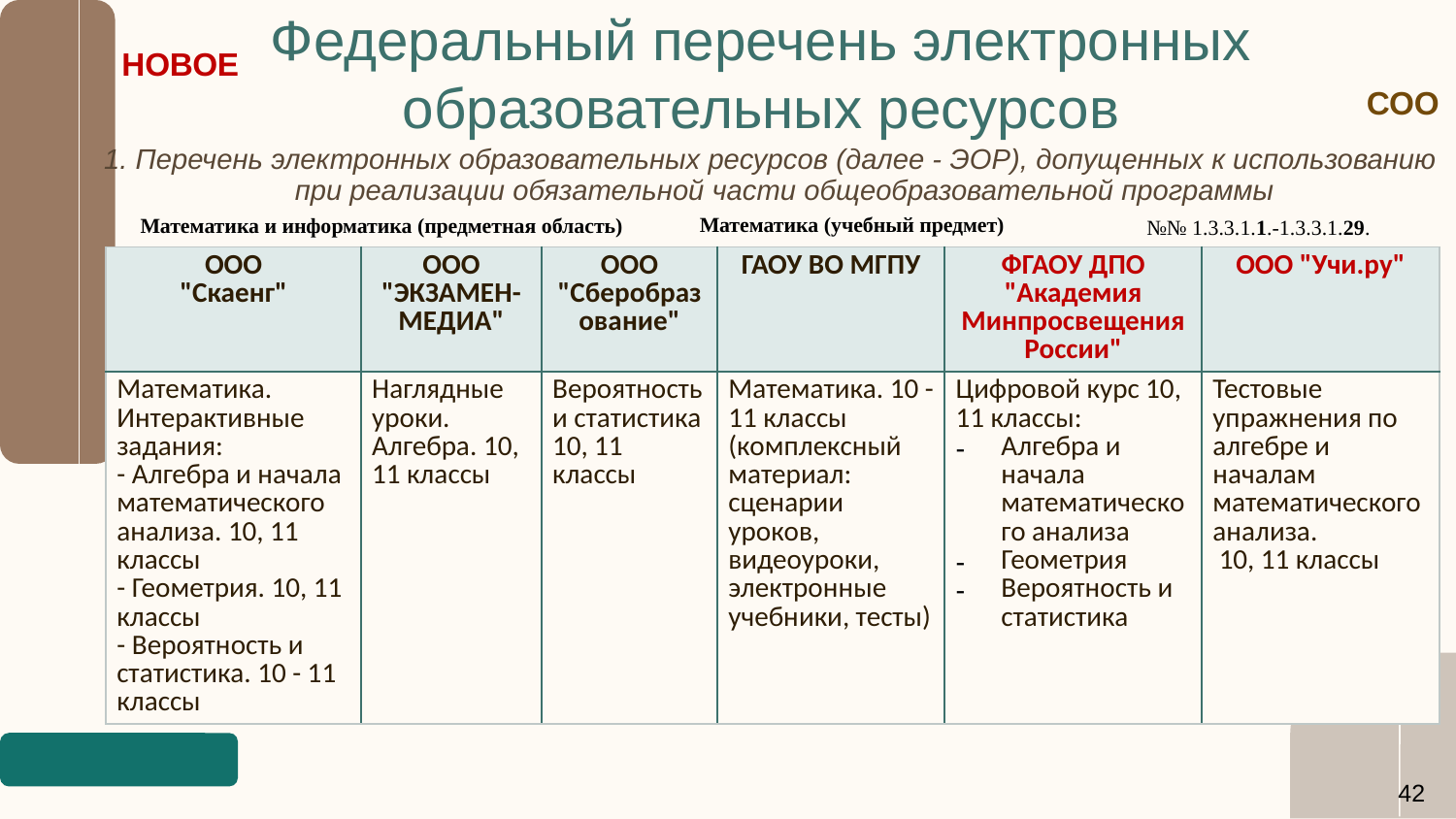

# Федеральный перечень электронных образовательных ресурсов
НОВОЕ
СОО
1. Перечень электронных образовательных ресурсов (далее - ЭОР), допущенных к использованию при реализации обязательной части общеобразовательной программы
Математика (учебный предмет)
Математика и информатика (предметная область)
№№ 1.3.3.1.1.-1.3.3.1.29.
| ООО "Скаенг" | ООО "ЭКЗАМЕН-МЕДИА" | ООО "Сберобразование" | ГАОУ ВО МГПУ | ФГАОУ ДПО "Академия Минпросвещения России" | ООО "Учи.ру" |
| --- | --- | --- | --- | --- | --- |
| Математика. Интерактивные задания: - Алгебра и начала математического анализа. 10, 11 классы - Геометрия. 10, 11 классы - Вероятность и статистика. 10 - 11 классы | Наглядные уроки. Алгебра. 10, 11 классы | Вероятность и статистика 10, 11 классы | Математика. 10 - 11 классы (комплексный материал: сценарии уроков, видеоуроки, электронные учебники, тесты) | Цифровой курс 10, 11 классы: Алгебра и начала математического анализа Геометрия Вероятность и статистика | Тестовые упражнения по алгебре и началам математического анализа. 10, 11 классы |
42